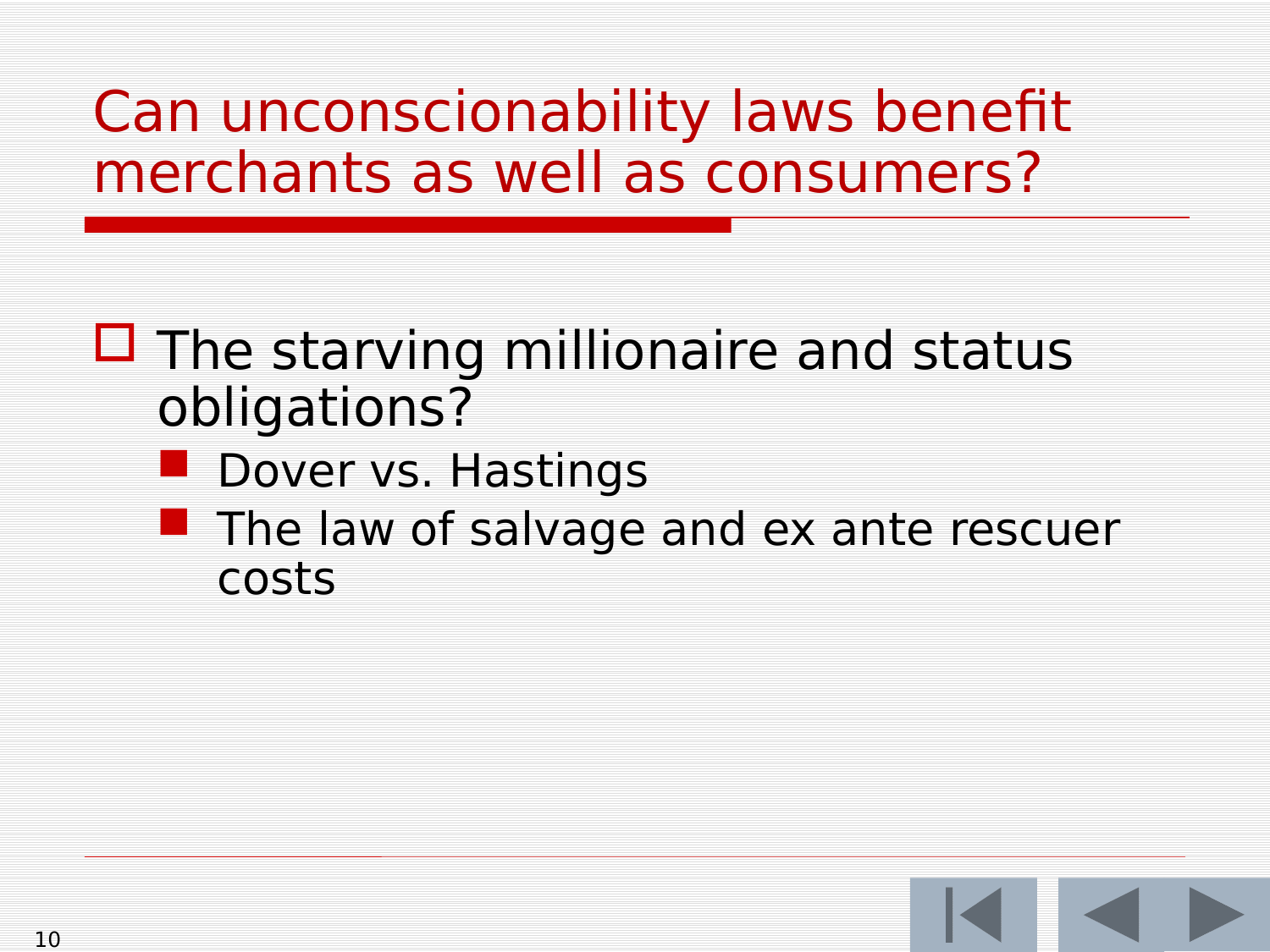

# Can unconscionability laws benefit merchants as well as consumers?

The starving millionaire and status obligations?
Dover vs. Hastings
The law of salvage and ex ante rescuer costs
10